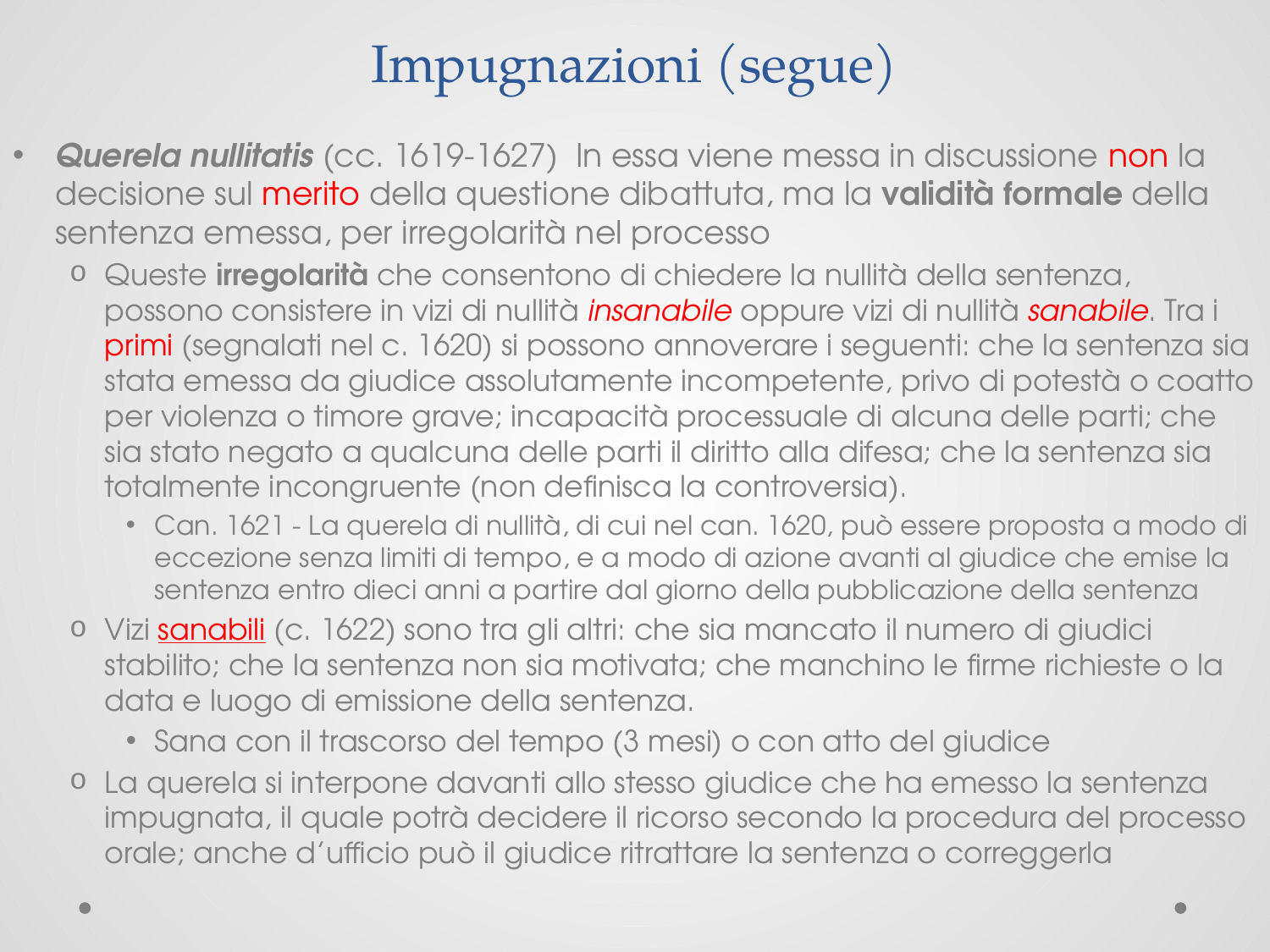

# Impugnazioni (segue)
Querela nullitatis (cc. 1619-1627)  In essa viene messa in discussione non la decisione sul merito della questione dibattuta, ma la validità formale della sentenza emessa, per irregolarità nel processo
Queste irregolarità che consentono di chiedere la nullità della sentenza, possono consistere in vizi di nullità insanabile oppure vizi di nullità sanabile. Tra i primi (segnalati nel c. 1620) si possono annoverare i seguenti: che la sentenza sia stata emessa da giudice assolutamente incompetente, privo di potestà o coatto per violenza o timore grave; incapacità processuale di alcuna delle parti; che sia stato negato a qualcuna delle parti il diritto alla difesa; che la sentenza sia totalmente incongruente (non definisca la controversia).
Can. 1621 - La querela di nullità, di cui nel can. 1620, può essere proposta a modo di eccezione senza limiti di tempo, e a modo di azione avanti al giudice che emise la sentenza entro dieci anni a partire dal giorno della pubblicazione della sentenza
Vizi sanabili (c. 1622) sono tra gli altri: che sia mancato il numero di giudici stabilito; che la sentenza non sia motivata; che manchino le firme richieste o la data e luogo di emissione della sentenza.
Sana con il trascorso del tempo (3 mesi) o con atto del giudice
La querela si interpone davanti allo stesso giudice che ha emesso la sentenza impugnata, il quale potrà decidere il ricorso secondo la procedura del processo orale; anche d’ufficio può il giudice ritrattare la sentenza o correggerla